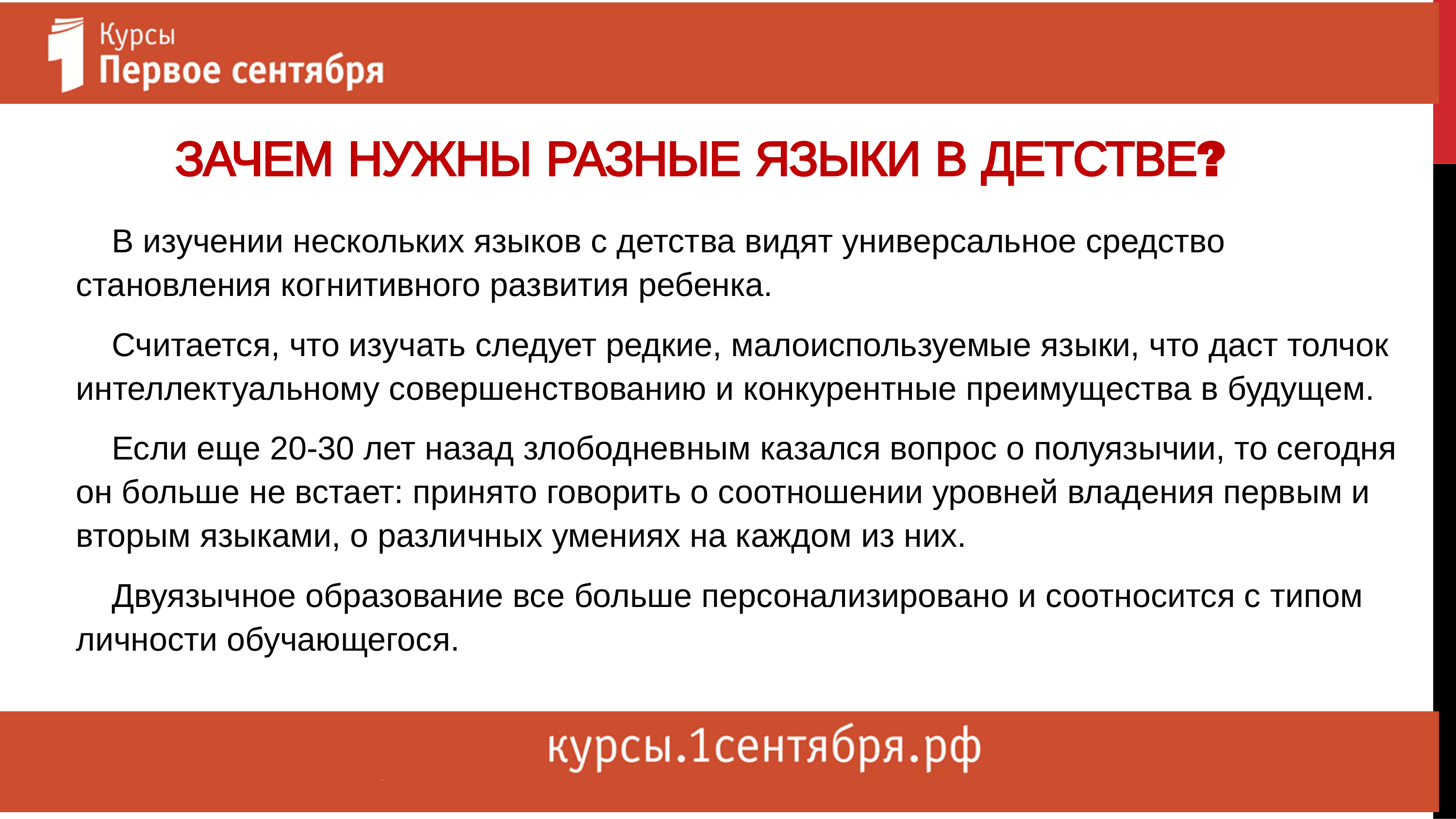

# Зачем нужны разные языки в детстве?
В изучении нескольких языков с детства видят универсальное средство становления когнитивного развития ребенка.
Считается, что изучать следует редкие, малоиспользуемые языки, что даст толчок интеллектуальному совершенствованию и конкурентные преимущества в будущем.
Если еще 20-30 лет назад злободневным казался вопрос о полуязычии, то сегодня он больше не встает: принято говорить о соотношении уровней владения первым и вторым языками, о различных умениях на каждом из них.
Двуязычное образование все больше персонализировано и соотносится с типом личности обучающегося.